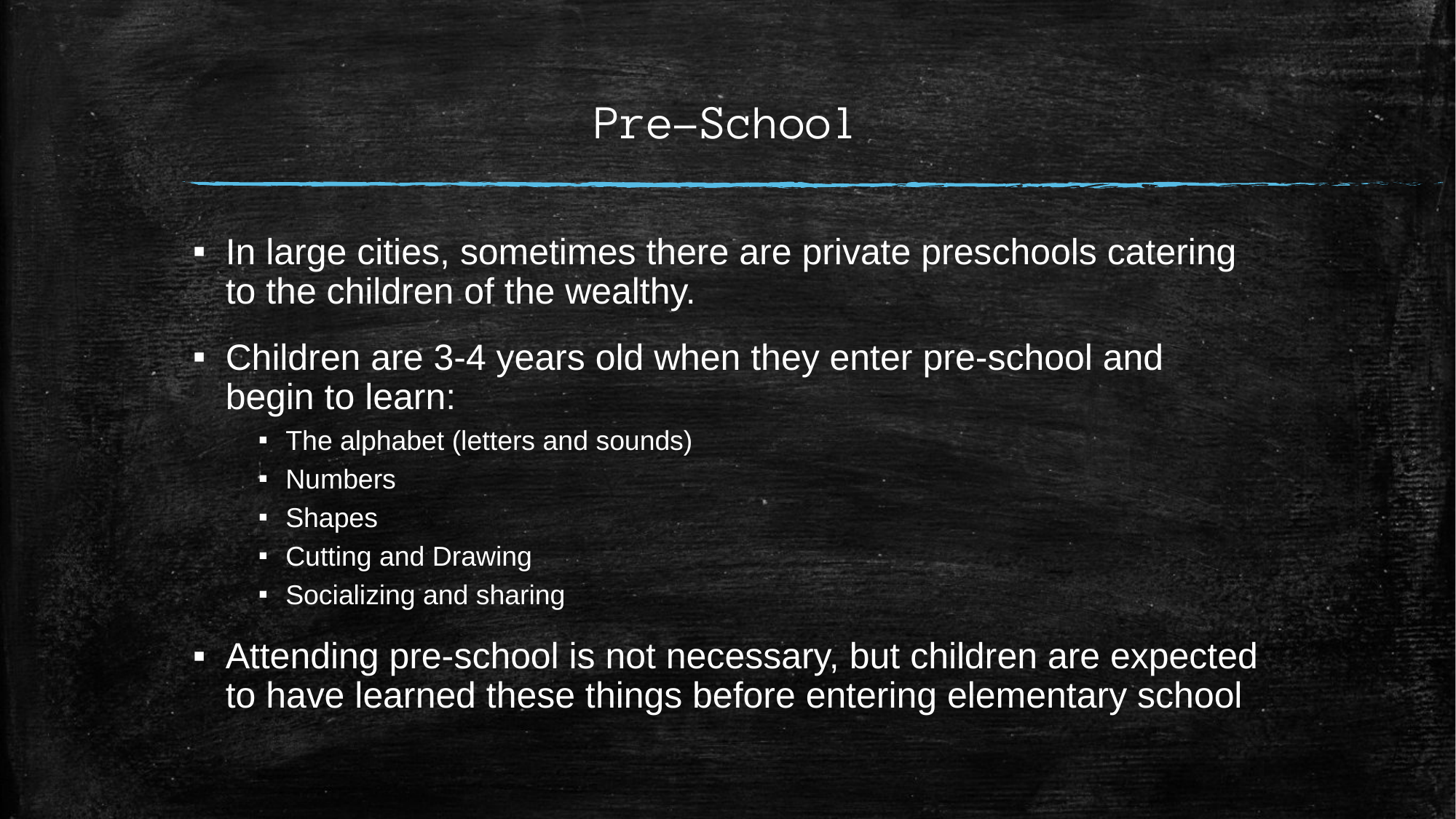

# Pre-School
In large cities, sometimes there are private preschools catering to the children of the wealthy.
Children are 3-4 years old when they enter pre-school and begin to learn:
The alphabet (letters and sounds)
Numbers
Shapes
Cutting and Drawing
Socializing and sharing
Attending pre-school is not necessary, but children are expected to have learned these things before entering elementary school